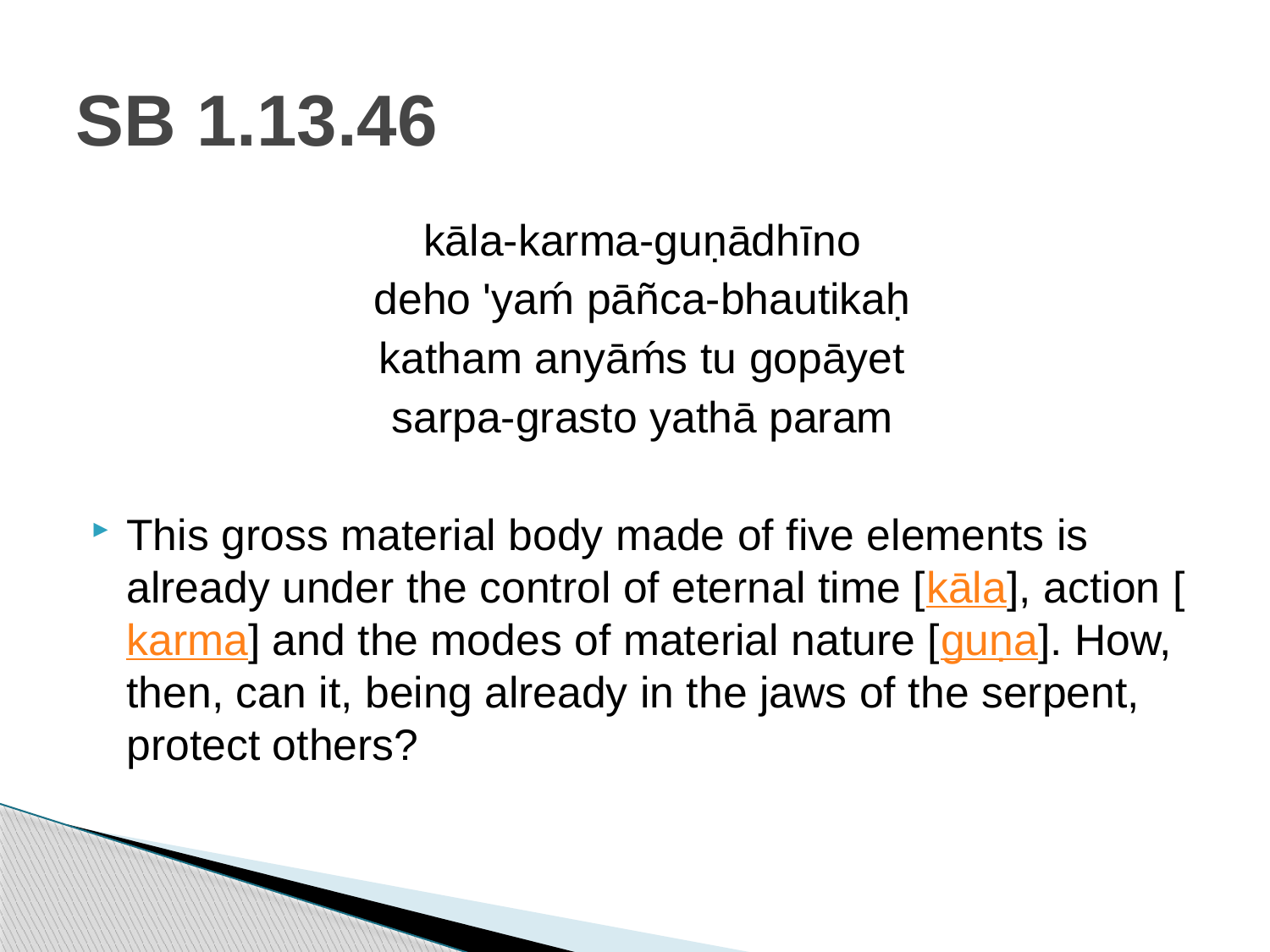

# SB 1.13.46
kāla-karma-guṇādhīno
deho 'yaḿ pāñca-bhautikaḥ
katham anyāḿs tu gopāyet
sarpa-grasto yathā param

This gross material body made of five elements is already under the control of eternal time [kāla], action [karma] and the modes of material nature [guṇa]. How, then, can it, being already in the jaws of the serpent, protect others?